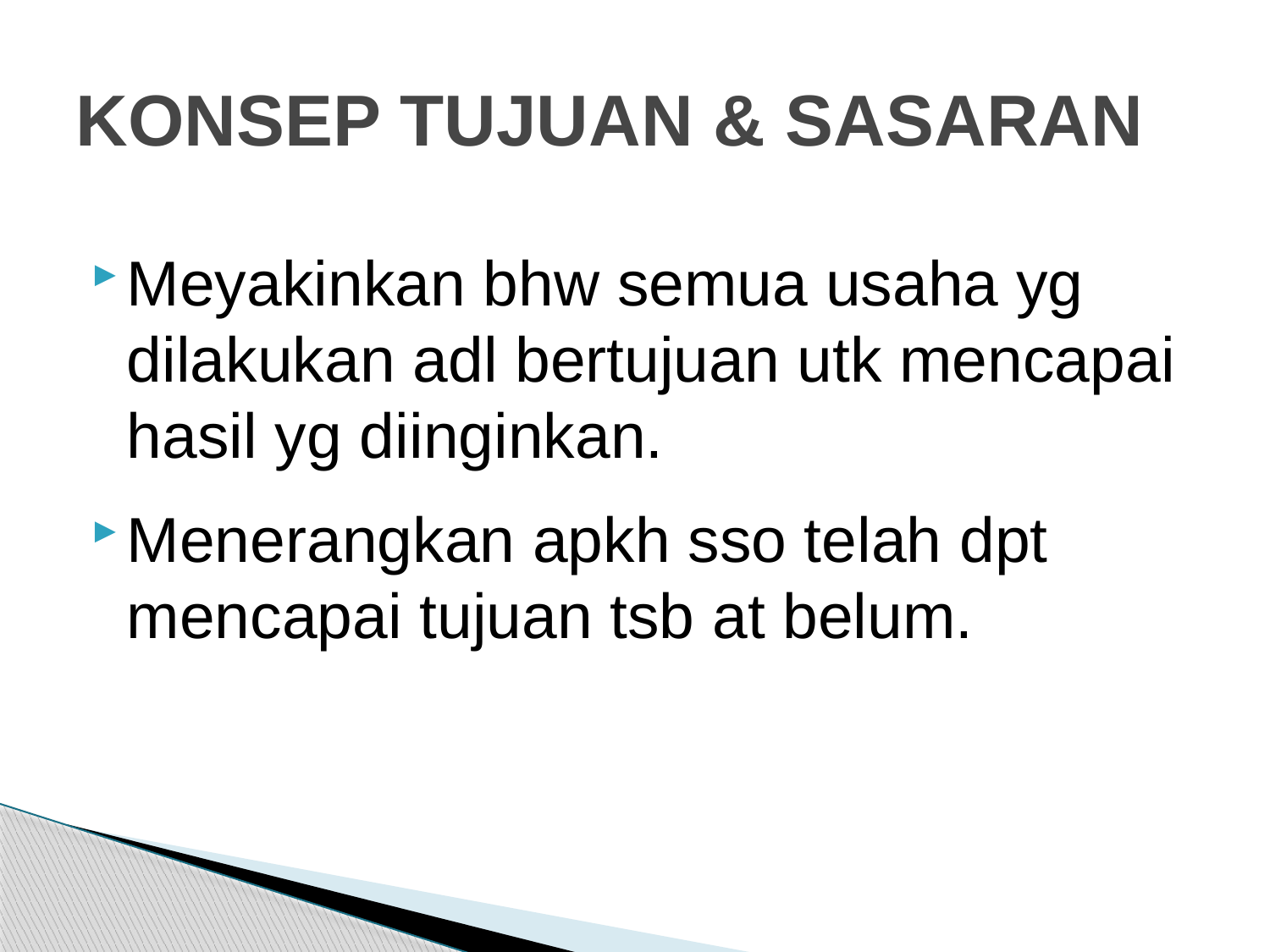

# KONSEP TUJUAN & SASARAN
Meyakinkan bhw semua usaha yg dilakukan adl bertujuan utk mencapai hasil yg diinginkan.
Menerangkan apkh sso telah dpt mencapai tujuan tsb at belum.